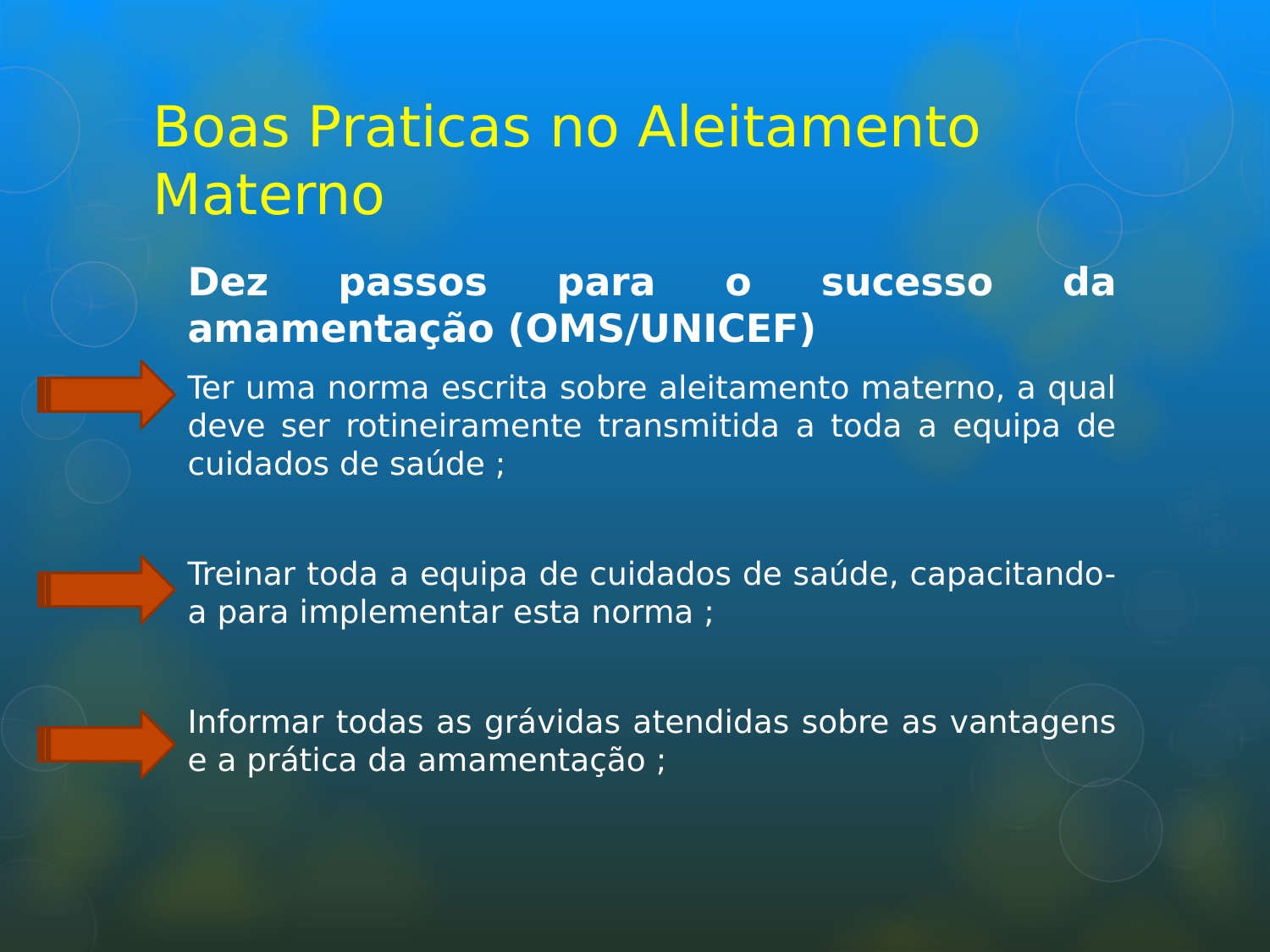

# Boas Praticas no Aleitamento Materno
Dez passos para o sucesso da amamentação (OMS/UNICEF)
Ter uma norma escrita sobre aleitamento materno, a qual deve ser rotineiramente transmitida a toda a equipa de cuidados de saúde ;

Treinar toda a equipa de cuidados de saúde, capacitando-a para implementar esta norma ;

Informar todas as grávidas atendidas sobre as vantagens e a prática da amamentação ;